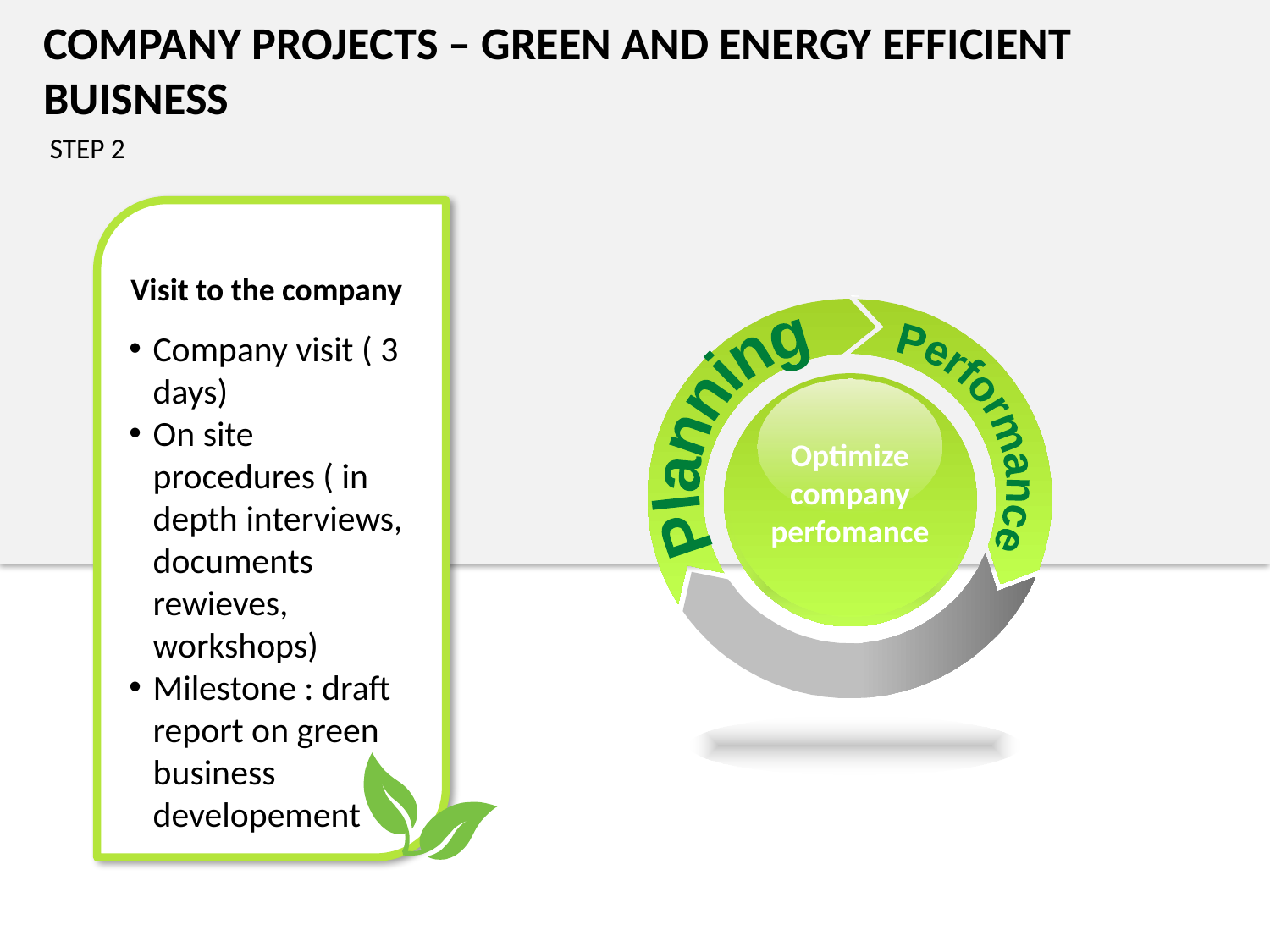

COMPANY PROJECTS – GREEN AND ENERGY EFFICIENT BUISNESS
STEP 2

Visit to the company

Company visit ( 3 days)
On site procedures ( in depth interviews, documents  rewieves, workshops)
Milestone : draft report on green business developement

Planning
Performance

Optimize company perfomance